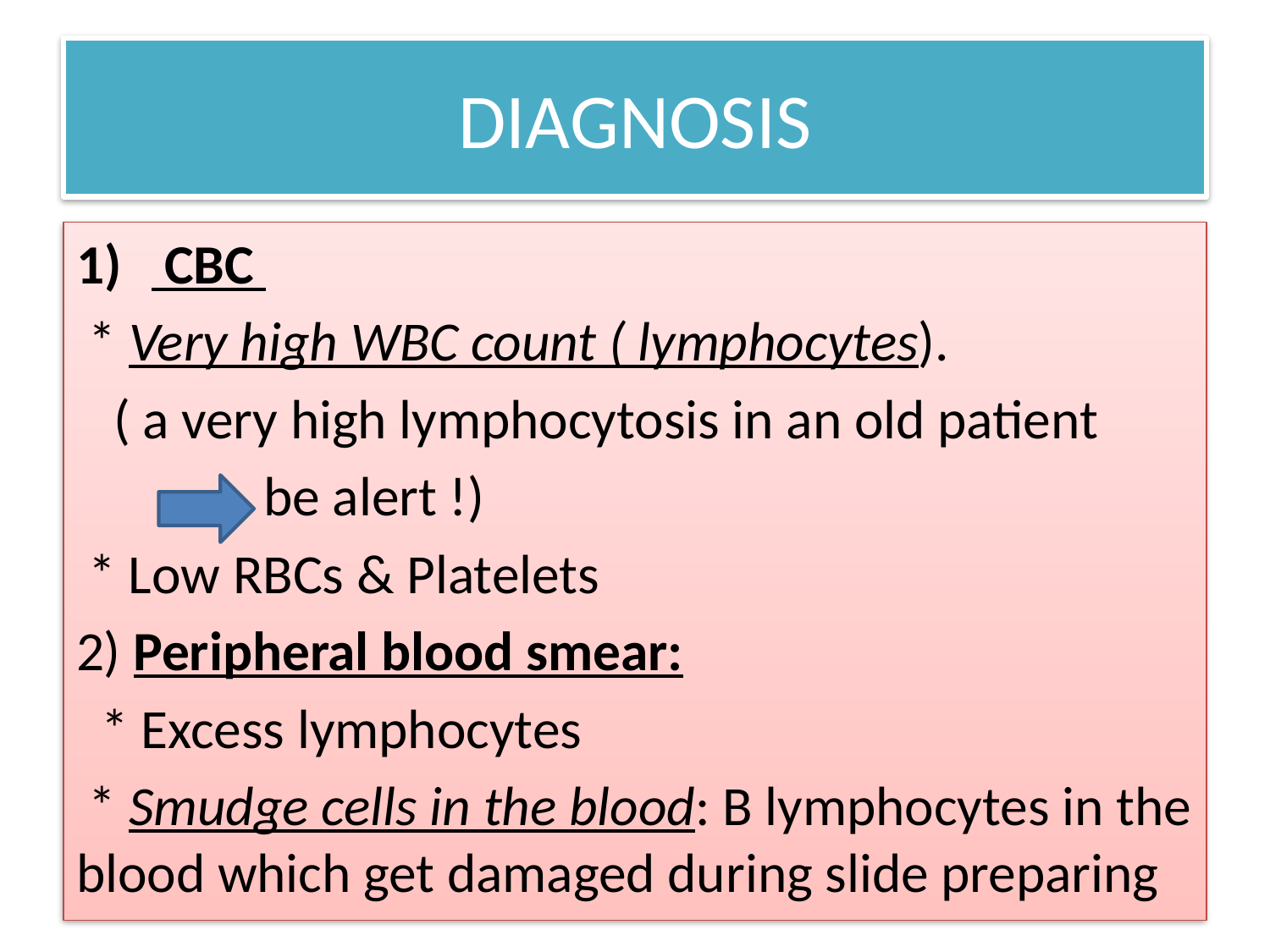

# DIAGNOSIS
 CBC
 * Very high WBC count ( lymphocytes).
   ( a very high lymphocytosis in an old patient
               be alert !)
 * Low RBCs & Platelets
2) Peripheral blood smear:
  * Excess lymphocytes
 * Smudge cells in the blood: B lymphocytes in the blood which get damaged during slide preparing